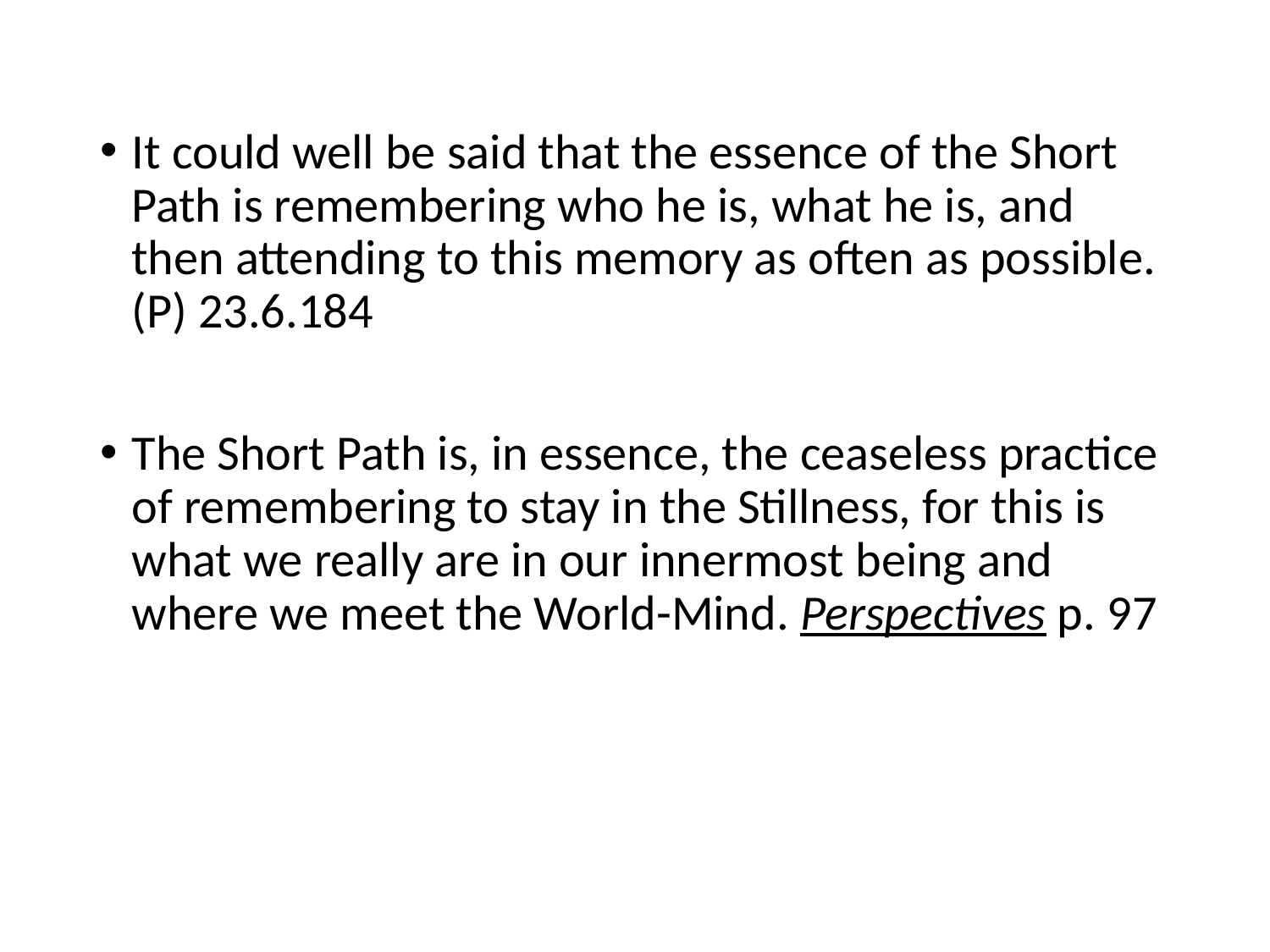

It could well be said that the essence of the Short Path is remembering who he is, what he is, and then attending to this memory as often as possible. (P) 23.6.184

The Short Path is, in essence, the ceaseless practice of remembering to stay in the Stillness, for this is what we really are in our innermost being and where we meet the World-Mind. Perspectives p. 97